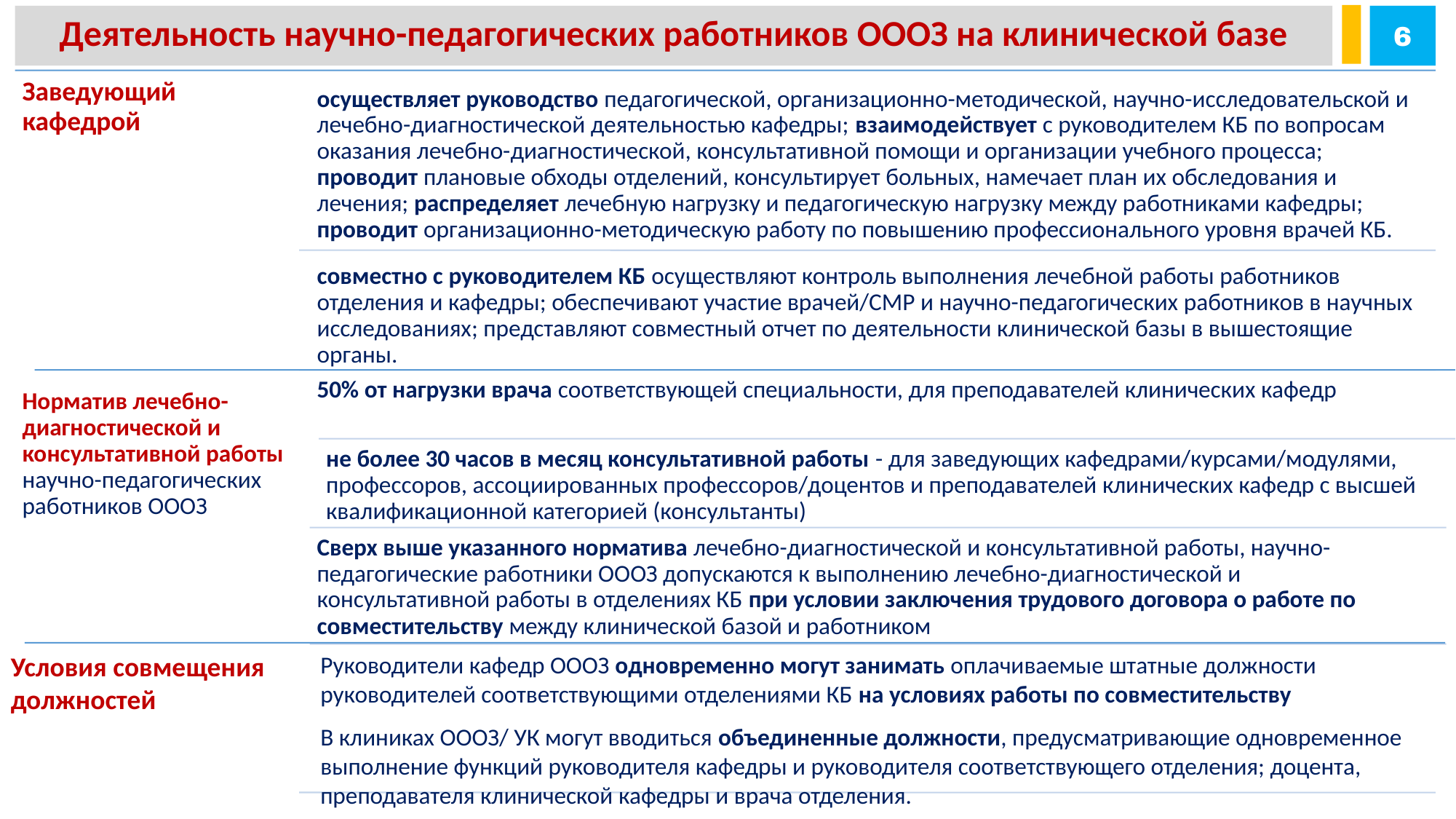

Деятельность научно-педагогических работников ОООЗ на клинической базе
6

Заведующий кафедрой
осуществляет руководство педагогической, организационно-методической, научно-исследовательской и лечебно-диагностической деятельностью кафедры; взаимодействует с руководителем КБ по вопросам оказания лечебно-диагностической, консультативной помощи и организации учебного процесса; проводит плановые обходы отделений, консультирует больных, намечает план их обследования и лечения; распределяет лечебную нагрузку и педагогическую нагрузку между работниками кафедры; проводит организационно-методическую работу по повышению профессионального уровня врачей КБ.

совместно с руководителем КБ осуществляют контроль выполнения лечебной работы работников отделения и кафедры; обеспечивают участие врачей/СМР и научно-педагогических работников в научных исследованиях; представляют совместный отчет по деятельности клинической базы в вышестоящие органы.

50% от нагрузки врача соответствующей специальности, для преподавателей клинических кафедр
Норматив лечебно-диагностической и консультативной работы научно-педагогических работников ОООЗ

не более 30 часов в месяц консультативной работы - для заведующих кафедрами/курсами/модулями, профессоров, ассоциированных профессоров/доцентов и преподавателей клинических кафедр с высшей квалификационной категорией (консультанты)
Сверх выше указанного норматива лечебно-диагностической и консультативной работы, научно-педагогические работники ОООЗ допускаются к выполнению лечебно-диагностической и консультативной работы в отделениях КБ при условии заключения трудового договора о работе по совместительству между клинической базой и работником

Условия совмещения должностей
Руководители кафедр ОООЗ одновременно могут занимать оплачиваемые штатные должности руководителей соответствующими отделениями КБ на условиях работы по совместительству
В клиниках ОООЗ/ УК могут вводиться объединенные должности, предусматривающие одновременное выполнение функций руководителя кафедры и руководителя соответствующего отделения; доцента, преподавателя клинической кафедры и врача отделения.